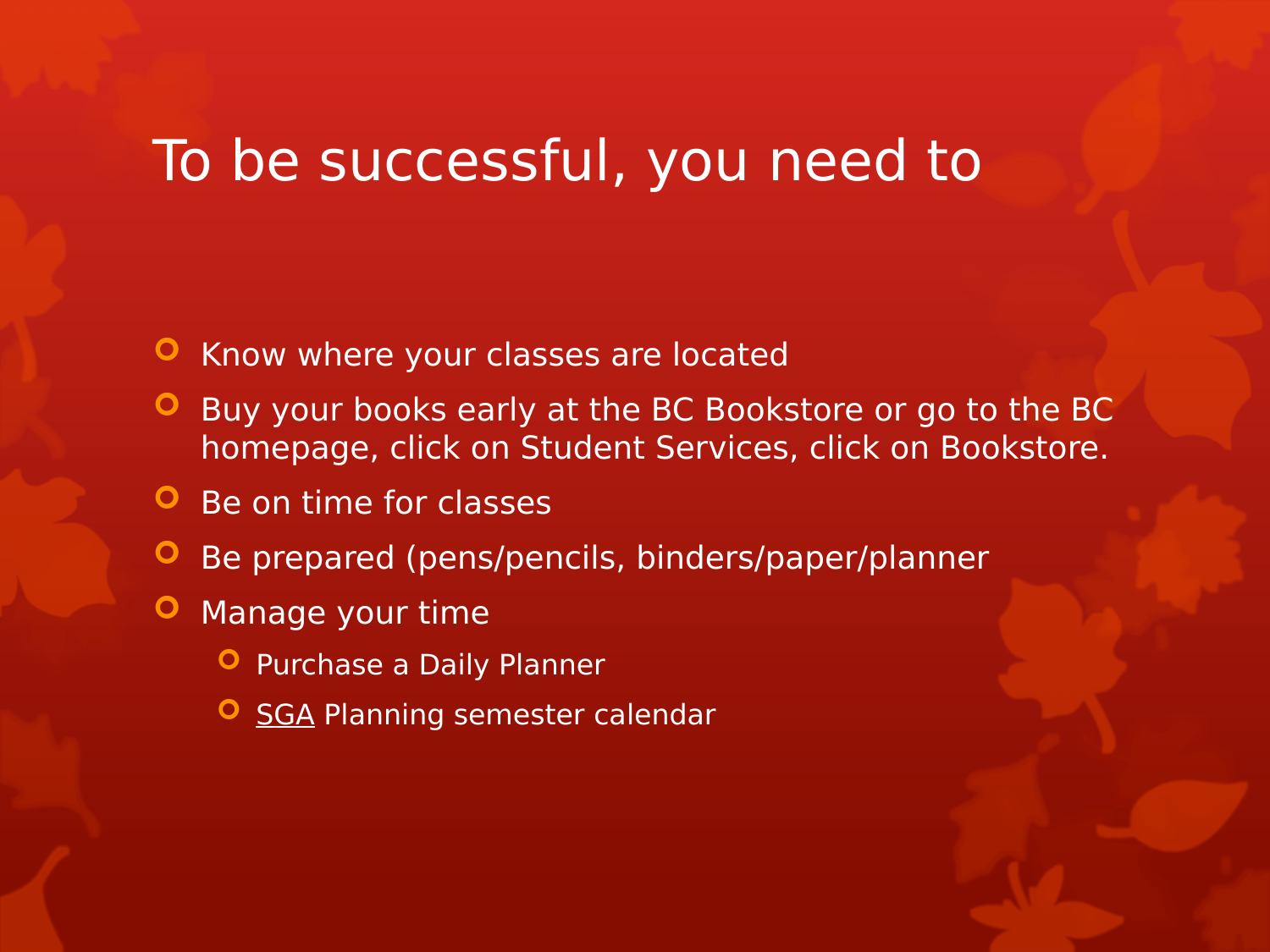

# To be successful, you need to
Know where your classes are located
Buy your books early at the BC Bookstore or go to the BC homepage, click on Student Services, click on Bookstore.
Be on time for classes
Be prepared (pens/pencils, binders/paper/planner
Manage your time
Purchase a Daily Planner
SGA Planning semester calendar